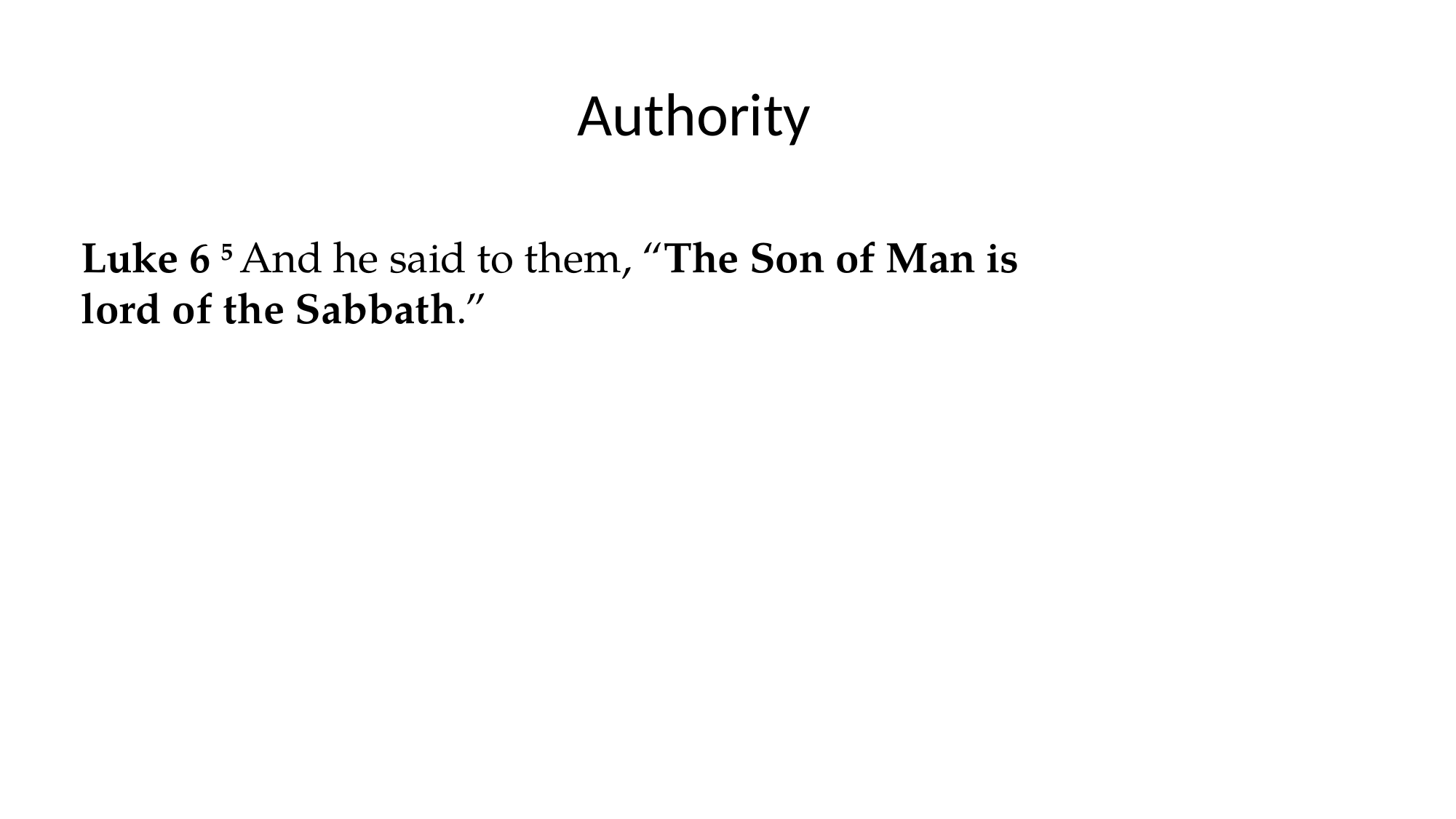

Authority
Luke 6 5 And he said to them, “The Son of Man is lord of the Sabbath.”